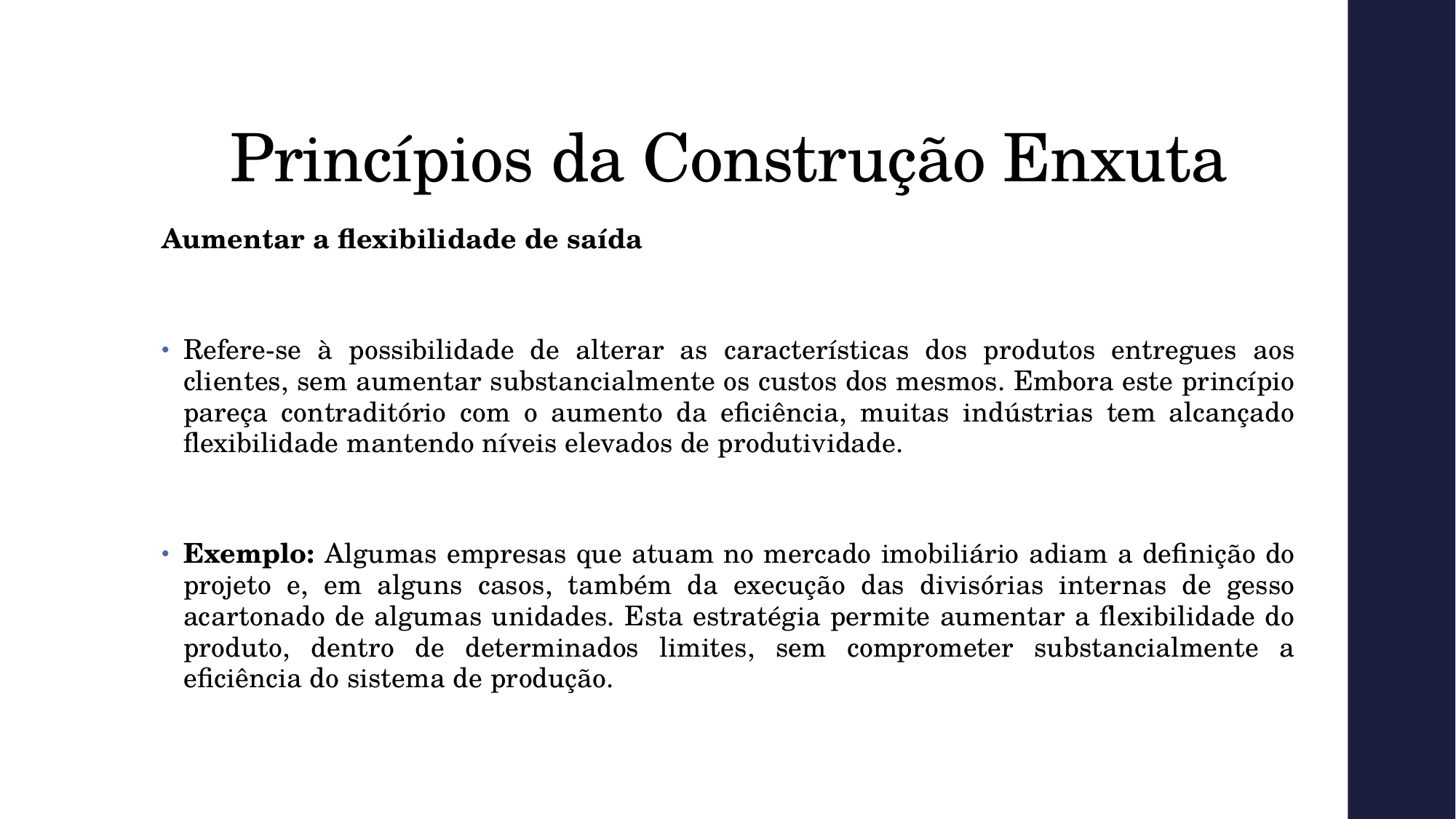

# Princípios da Construção Enxuta
Aumentar a flexibilidade de saída

Refere-se à possibilidade de alterar as características dos produtos entregues aos clientes, sem aumentar substancialmente os custos dos mesmos. Embora este princípio pareça contraditório com o aumento da eficiência, muitas indústrias tem alcançado flexibilidade mantendo níveis elevados de produtividade.

Exemplo: Algumas empresas que atuam no mercado imobiliário adiam a definição do projeto e, em alguns casos, também da execução das divisórias internas de gesso acartonado de algumas unidades. Esta estratégia permite aumentar a flexibilidade do produto, dentro de determinados limites, sem comprometer substancialmente a eficiência do sistema de produção.